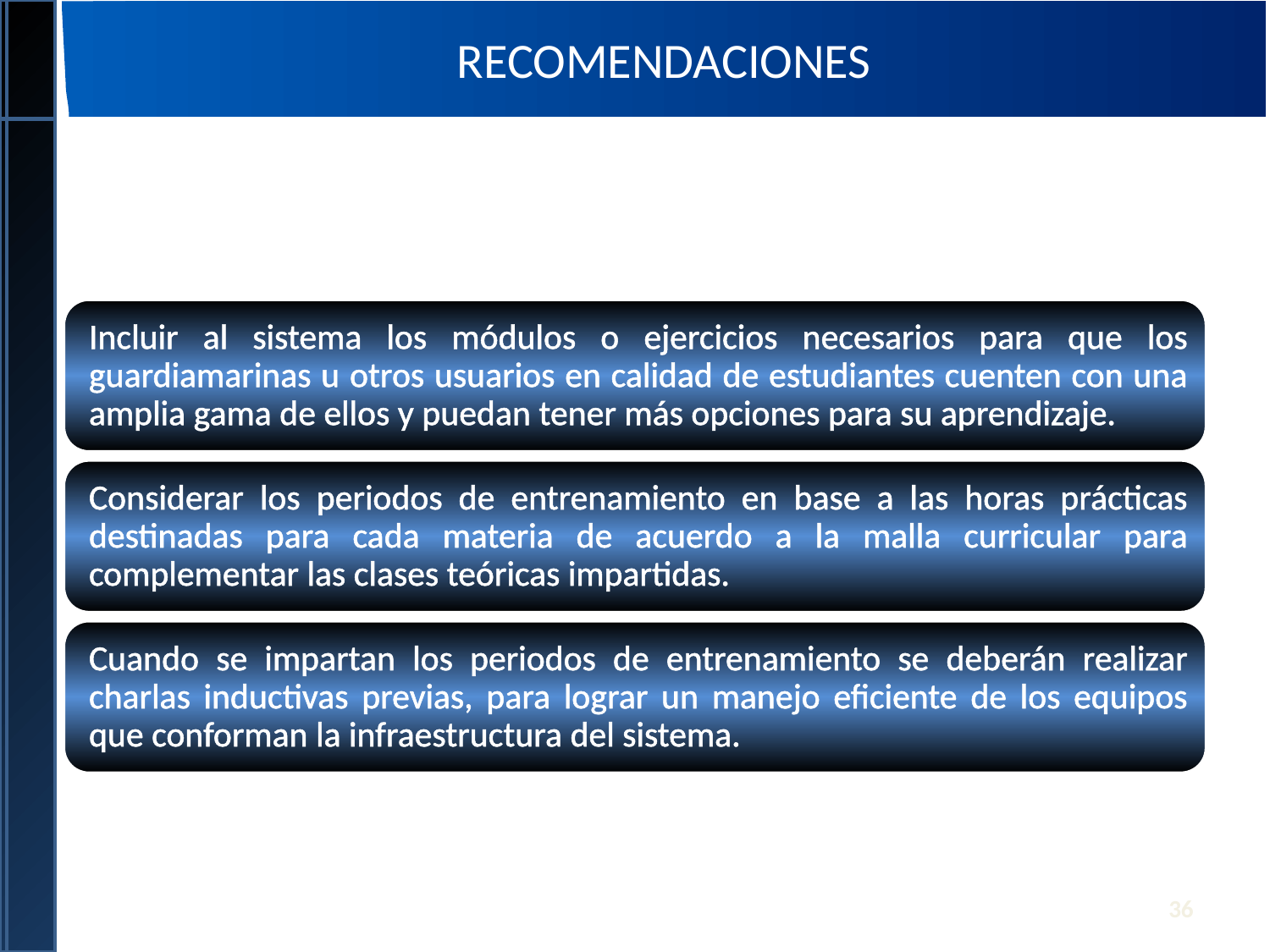

RECOMENDACIONES

Incluir al sistema los módulos o ejercicios necesarios para que los guardiamarinas u otros usuarios en calidad de estudiantes cuenten con una amplia gama de ellos y puedan tener más opciones para su aprendizaje.
Considerar los periodos de entrenamiento en base a las horas prácticas destinadas para cada materia de acuerdo a la malla curricular para complementar las clases teóricas impartidas.
Cuando se impartan los periodos de entrenamiento se deberán realizar charlas inductivas previas, para lograr un manejo eficiente de los equipos que conforman la infraestructura del sistema.
36